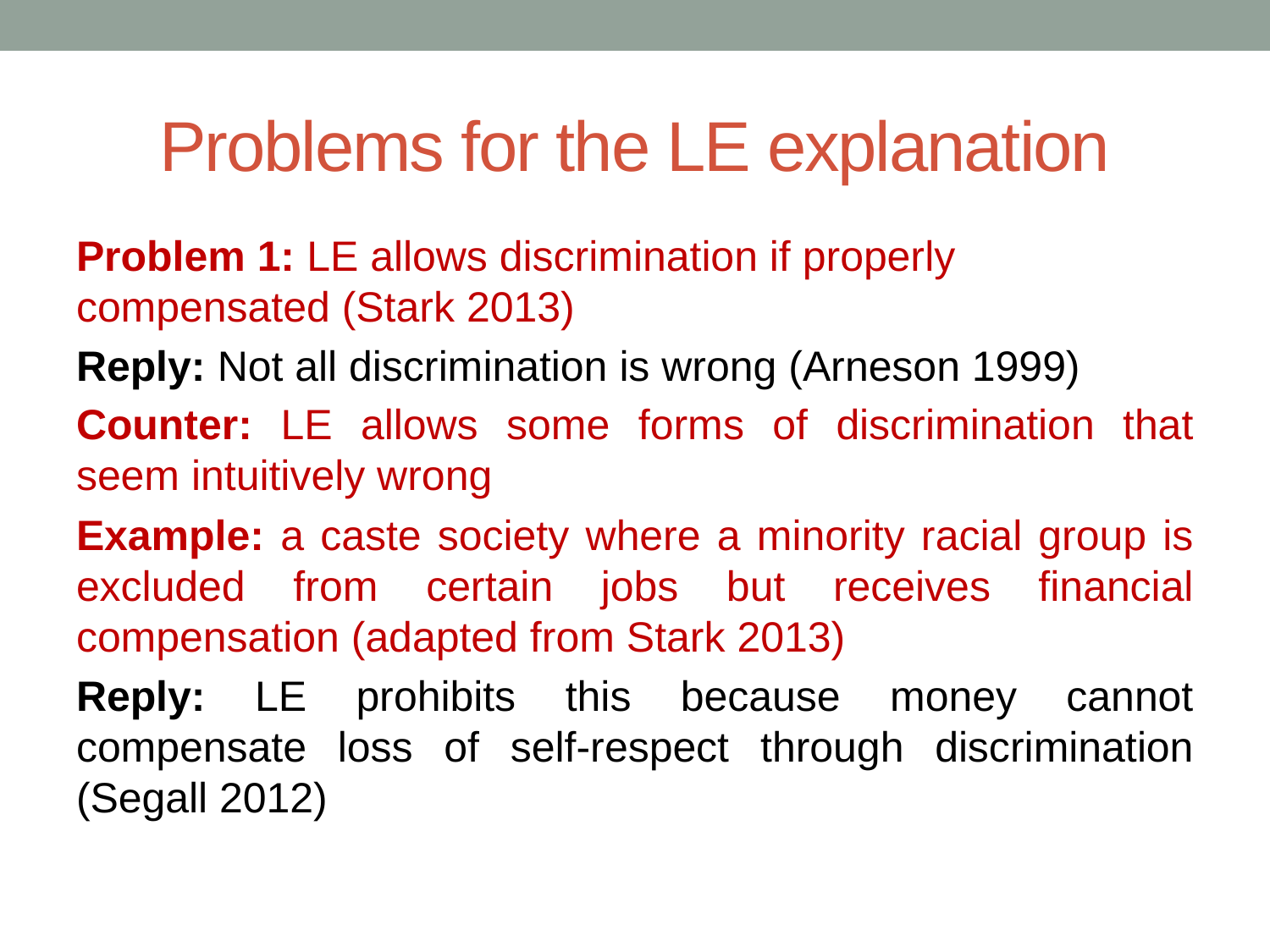

# Problems for the LE explanation
Problem 1: LE allows discrimination if properly compensated (Stark 2013)
Reply: Not all discrimination is wrong (Arneson 1999)
Counter: LE allows some forms of discrimination that seem intuitively wrong
Example: a caste society where a minority racial group is excluded from certain jobs but receives financial compensation (adapted from Stark 2013)
Reply: LE prohibits this because money cannot compensate loss of self-respect through discrimination (Segall 2012)